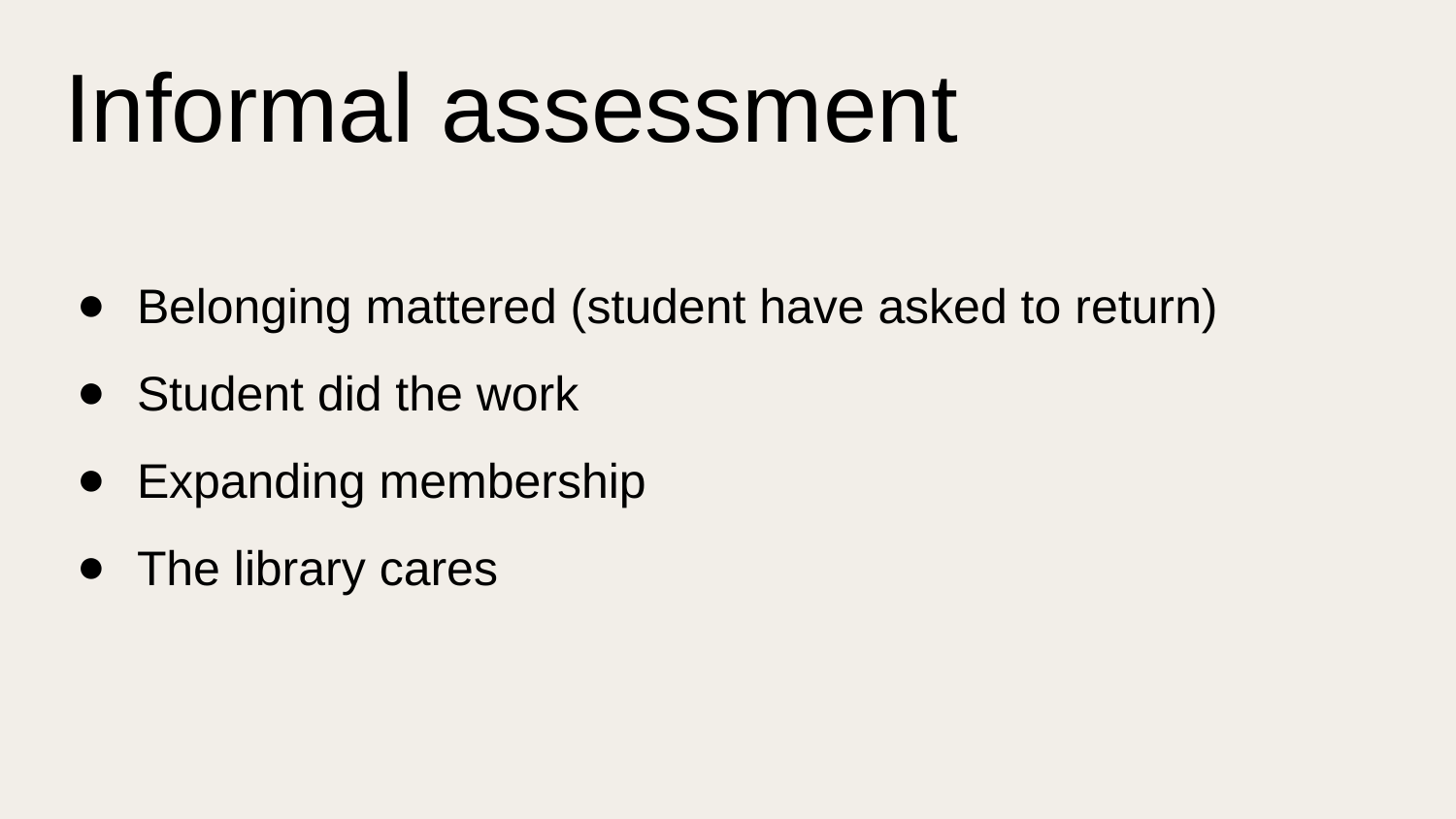

# Informal assessment
Belonging mattered (student have asked to return)
Student did the work
Expanding membership
The library cares